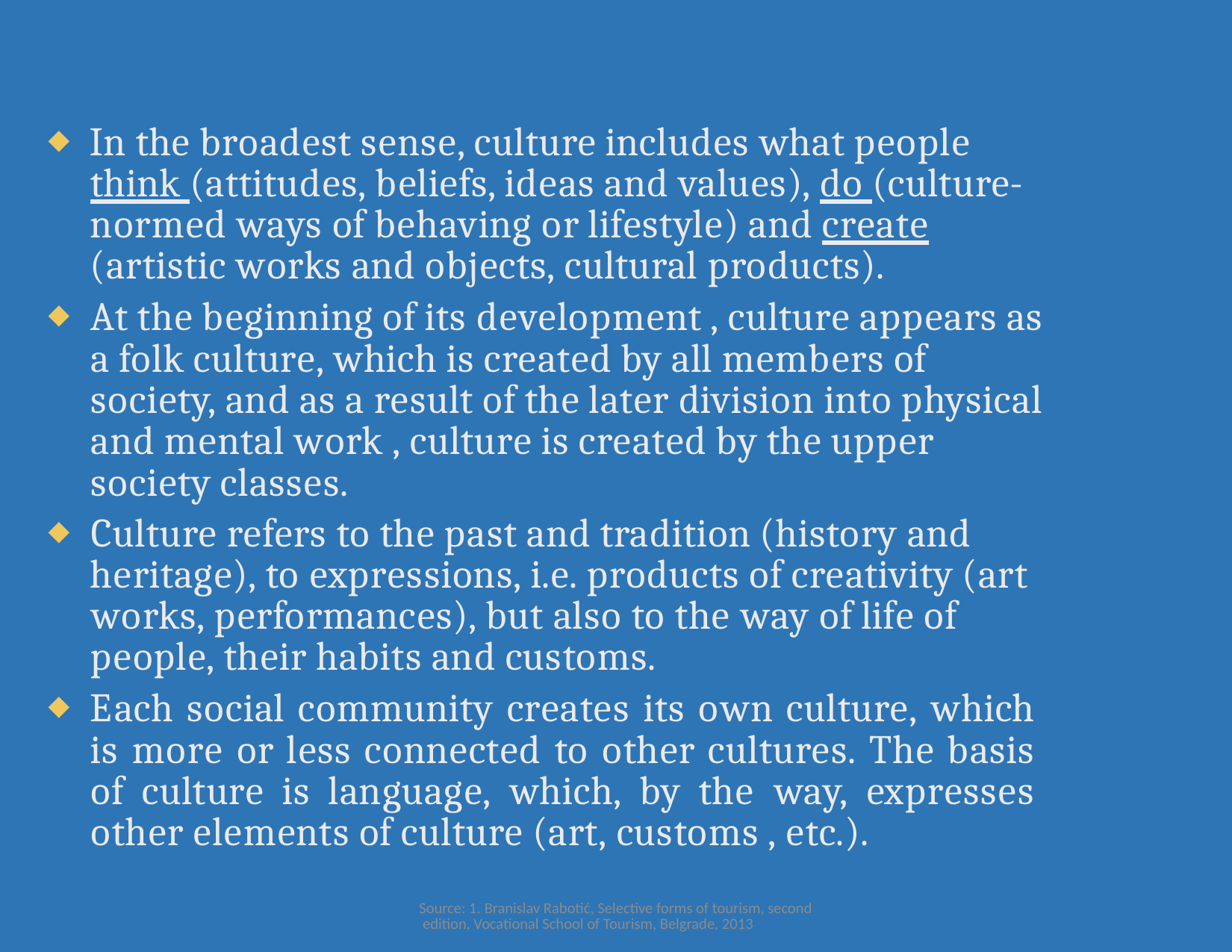

In the broadest sense, culture includes what people think (attitudes, beliefs, ideas and values), do (culture- normed ways of behaving or lifestyle) and create (artistic works and objects, cultural products).
At the beginning of its development , culture appears as a folk culture, which is created by all members of society, and as a result of the later division into physical and mental work , culture is created by the upper society classes.
Culture refers to the past and tradition (history and heritage), to expressions, i.e. products of creativity (art works, performances), but also to the way of life of people, their habits and customs.
Each social community creates its own culture, which is more or less connected to other cultures. The basis of culture is language, which, by the way, expresses other elements of culture (art, customs , etc.).
Source: 1. Branislav Rabotić, Selective forms of tourism, second edition, Vocational School of Tourism, Belgrade, 2013